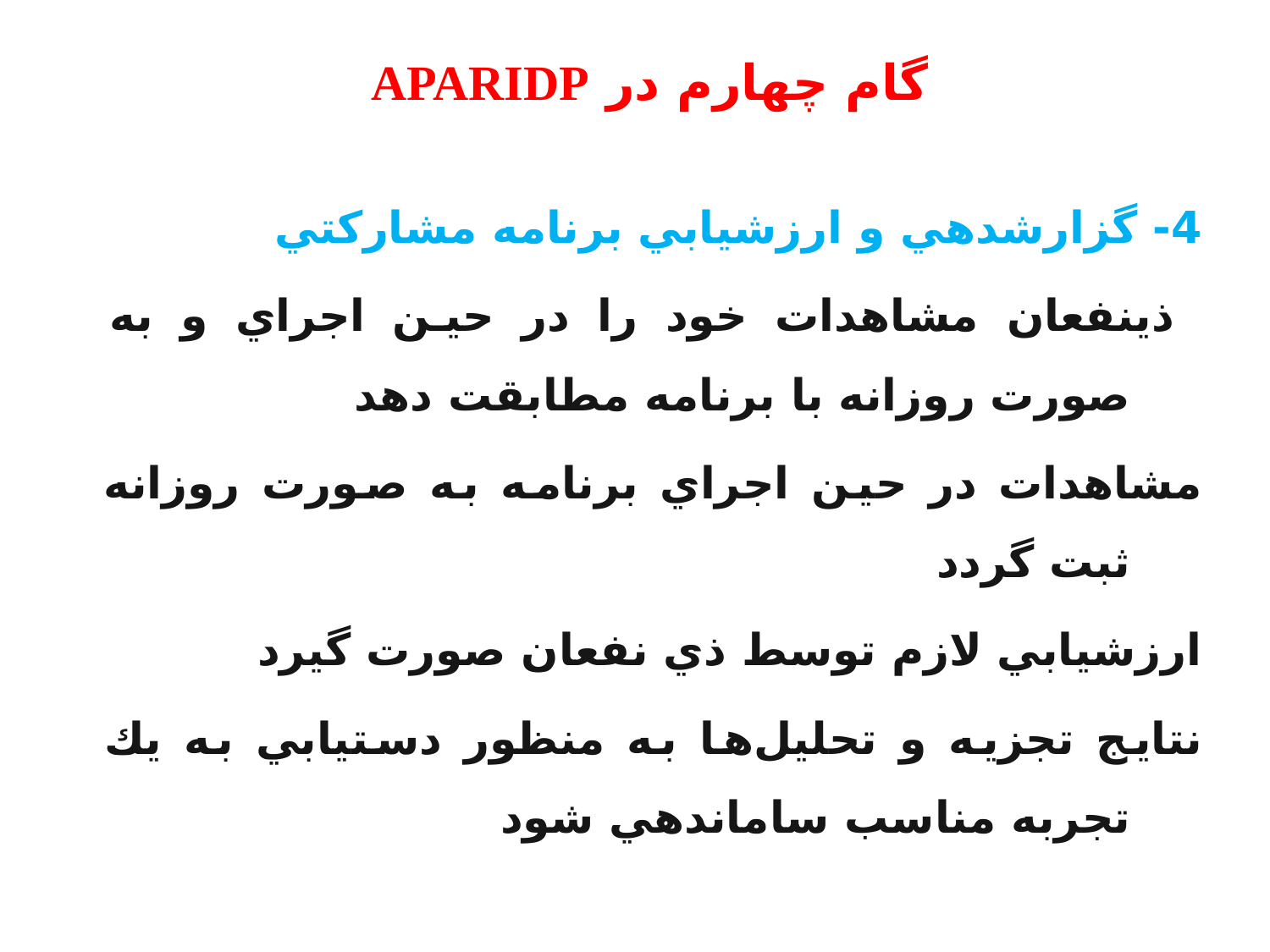

گام چهارم در APARIDP
4- گزارشدهي و ارزشيابي برنامه مشاركتي
 ذينفعان مشاهدات خود را در حين اجراي و به صورت روزانه با برنامه مطابقت دهد
مشاهدات در حين اجراي برنامه به صورت روزانه ثبت گردد
ارزشيابي لازم توسط ذي نفعان صورت گيرد
نتايج تجزيه و تحليل‌ها به منظور دستيابي به يك تجربه مناسب ساماندهي شود

78